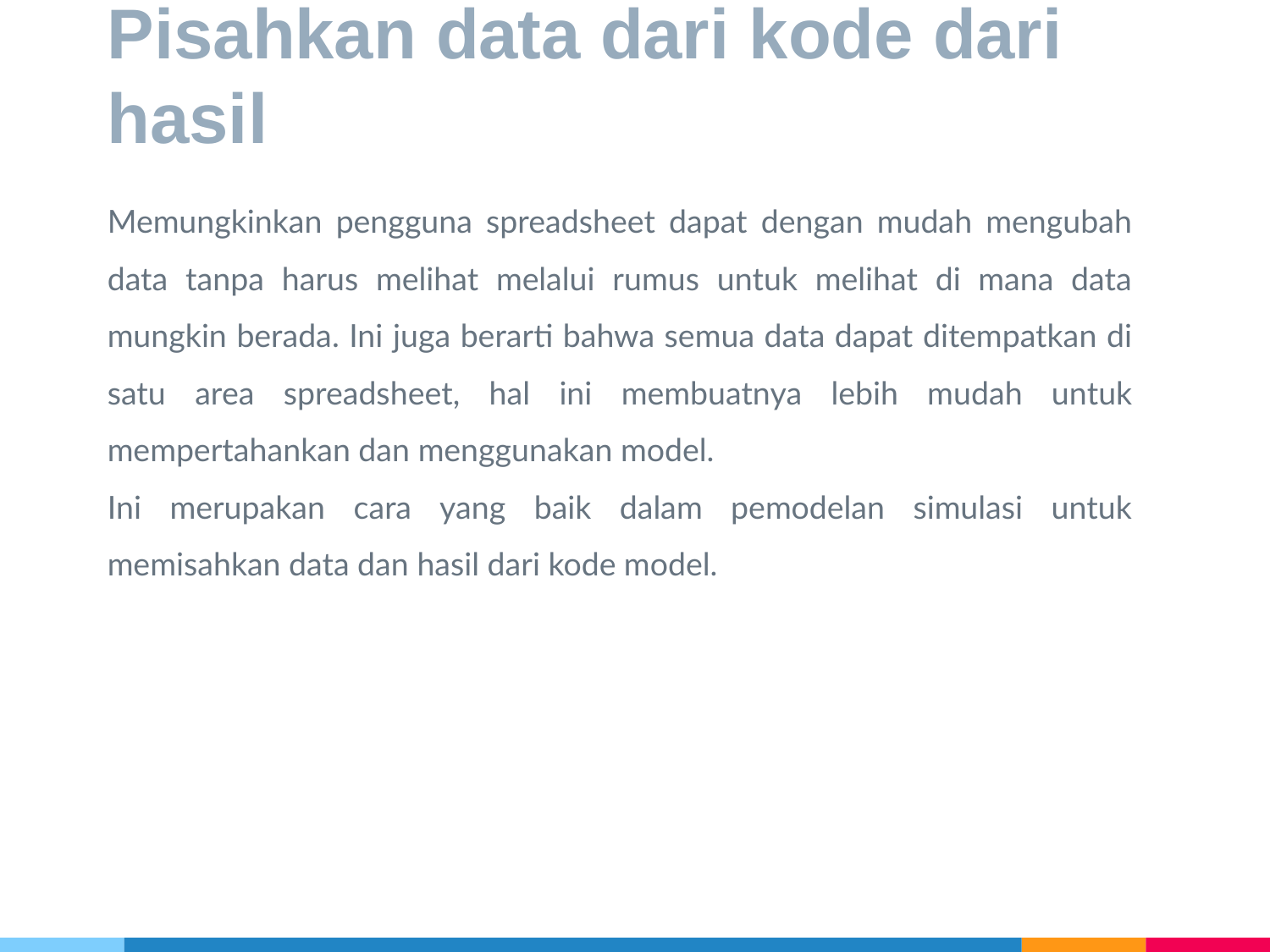

# Pisahkan data dari kode dari hasil
Memungkinkan pengguna spreadsheet dapat dengan mudah mengubah data tanpa harus melihat melalui rumus untuk melihat di mana data mungkin berada. Ini juga berarti bahwa semua data dapat ditempatkan di satu area spreadsheet, hal ini membuatnya lebih mudah untuk mempertahankan dan menggunakan model.
Ini merupakan cara yang baik dalam pemodelan simulasi untuk memisahkan data dan hasil dari kode model.